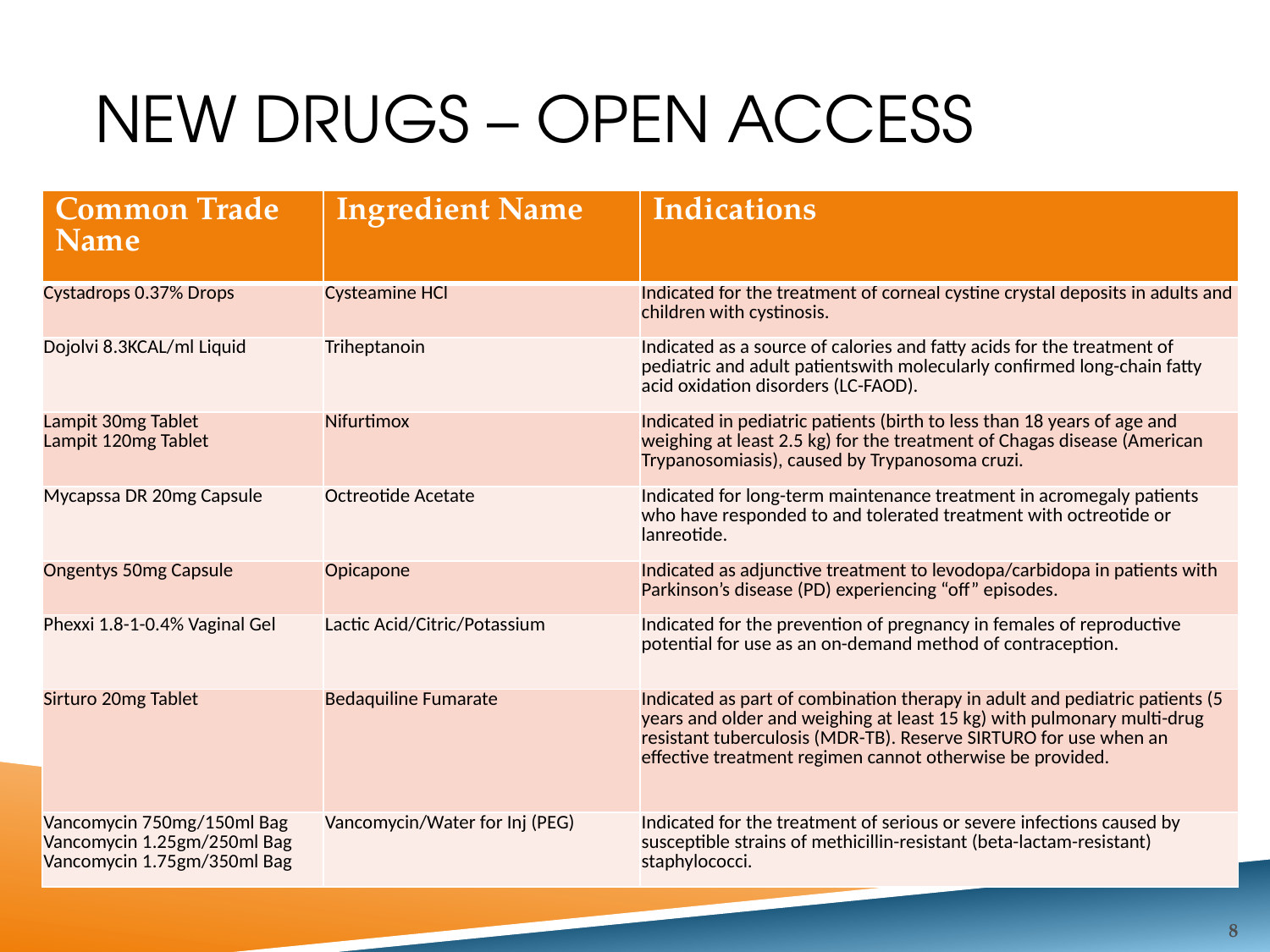

# New drugs – Open Access
| Common Trade Name | Ingredient Name | Indications |
| --- | --- | --- |
| Cystadrops 0.37% Drops | Cysteamine HCl | Indicated for the treatment of corneal cystine crystal deposits in adults and children with cystinosis. |
| Dojolvi 8.3KCAL/ml Liquid | Triheptanoin | Indicated as a source of calories and fatty acids for the treatment of pediatric and adult patientswith molecularly confirmed long-chain fatty acid oxidation disorders (LC-FAOD). |
| Lampit 30mg Tablet Lampit 120mg Tablet | Nifurtimox | Indicated in pediatric patients (birth to less than 18 years of age and weighing at least 2.5 kg) for the treatment of Chagas disease (American Trypanosomiasis), caused by Trypanosoma cruzi. |
| Mycapssa DR 20mg Capsule | Octreotide Acetate | Indicated for long-term maintenance treatment in acromegaly patients who have responded to and tolerated treatment with octreotide or lanreotide. |
| Ongentys 50mg Capsule | Opicapone | Indicated as adjunctive treatment to levodopa/carbidopa in patients with Parkinson’s disease (PD) experiencing “off” episodes. |
| Phexxi 1.8-1-0.4% Vaginal Gel | Lactic Acid/Citric/Potassium | Indicated for the prevention of pregnancy in females of reproductive potential for use as an on-demand method of contraception. |
| Sirturo 20mg Tablet | Bedaquiline Fumarate | Indicated as part of combination therapy in adult and pediatric patients (5 years and older and weighing at least 15 kg) with pulmonary multi-drug resistant tuberculosis (MDR-TB). Reserve SIRTURO for use when an effective treatment regimen cannot otherwise be provided. |
| Vancomycin 750mg/150ml Bag Vancomycin 1.25gm/250ml Bag Vancomycin 1.75gm/350ml Bag | Vancomycin/Water for Inj (PEG) | Indicated for the treatment of serious or severe infections caused by susceptible strains of methicillin-resistant (beta-lactam-resistant) staphylococci. |
8